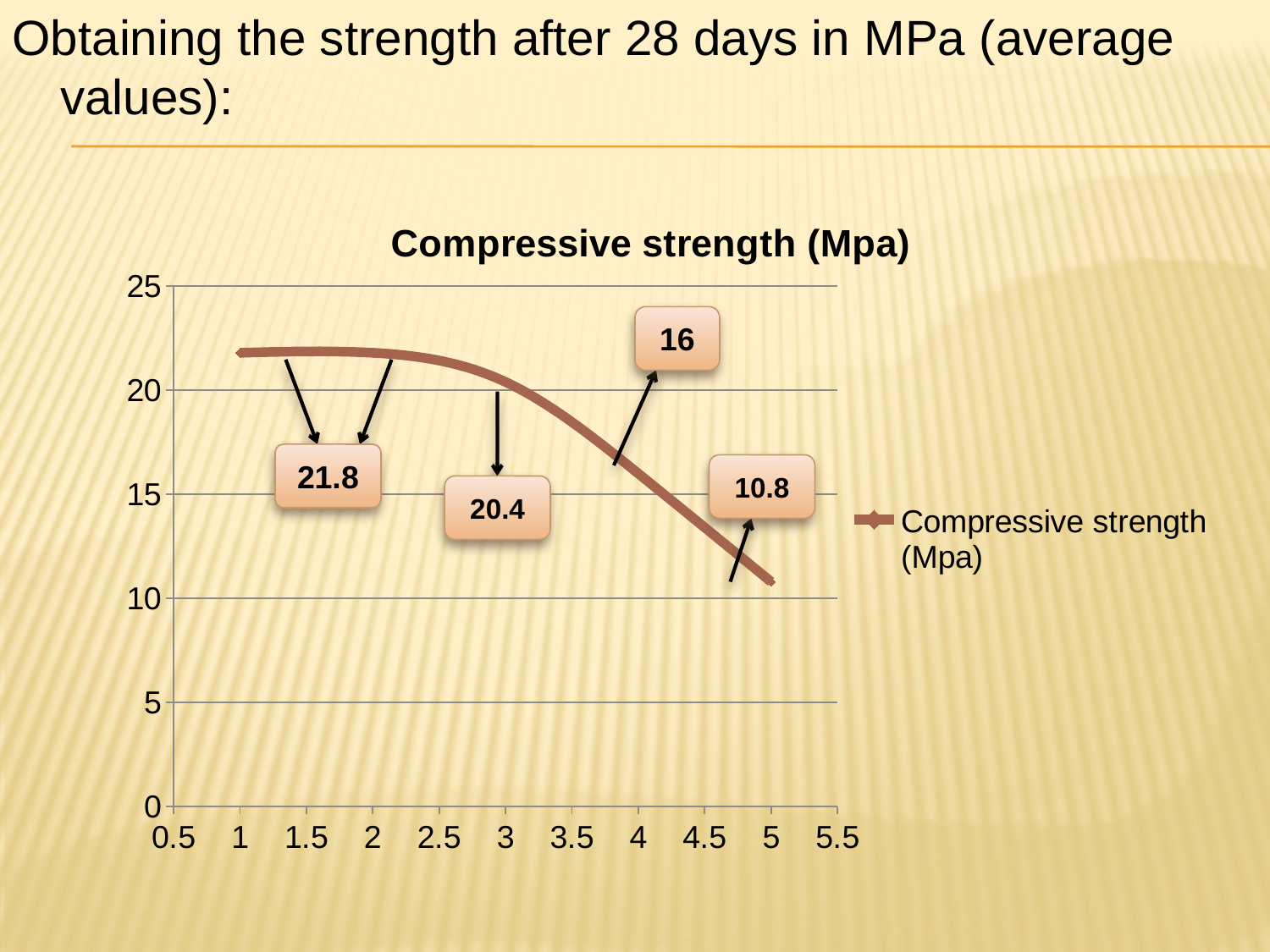

Obtaining the strength after 28 days in MPa (average values):

### Chart:

| Category | Compressive strength (Mpa) |
|---|---|
16
21.8
10.8
20.4